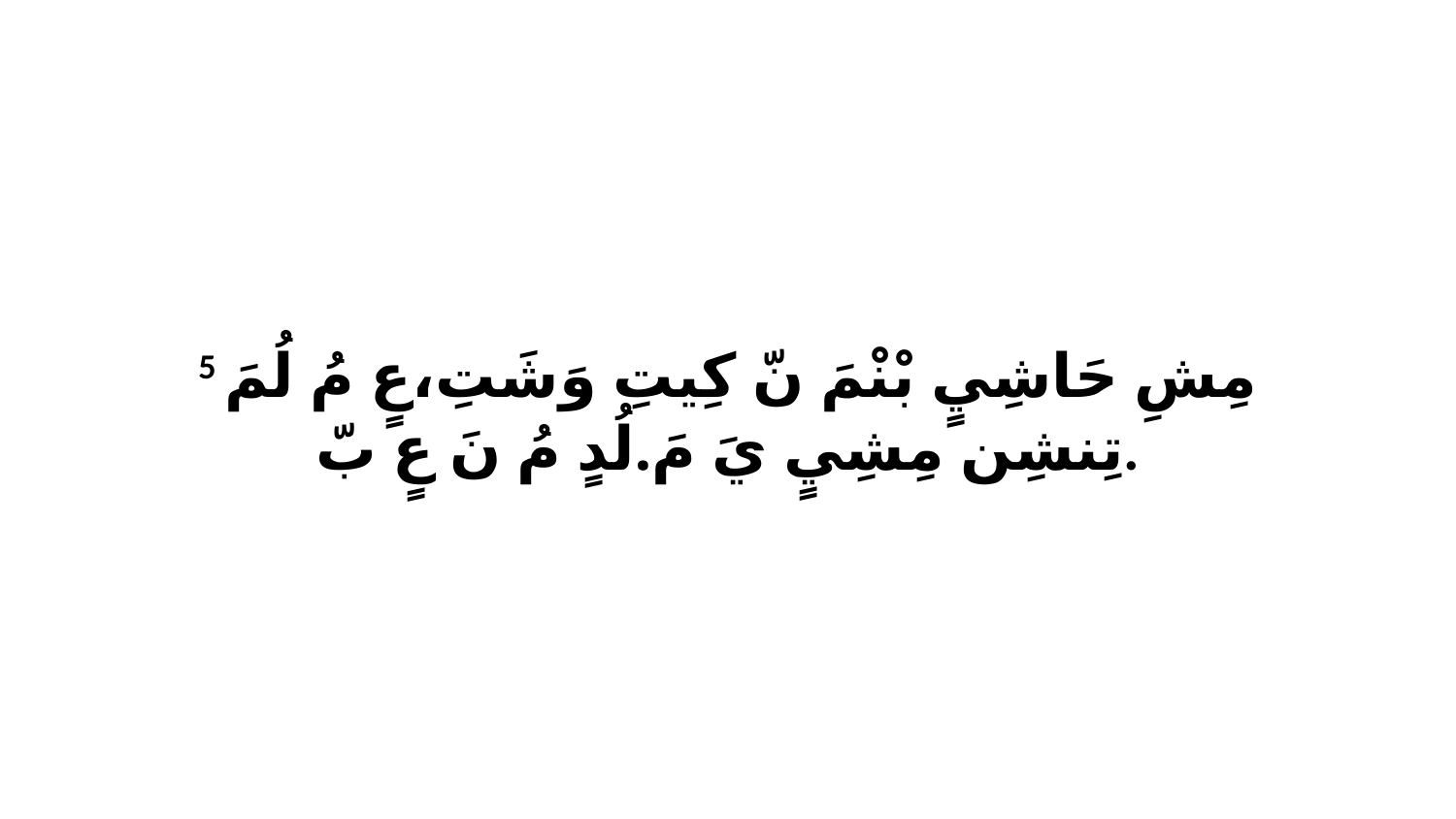

5 مِشِ حَاشِيٍ بْنْمَ نّ كِيتِ وَشَتِ،عٍ مُ لُمَ تِنشِن مِشِيٍ يَ مَ.لُدٍ مُ نَ عٍ بّ.